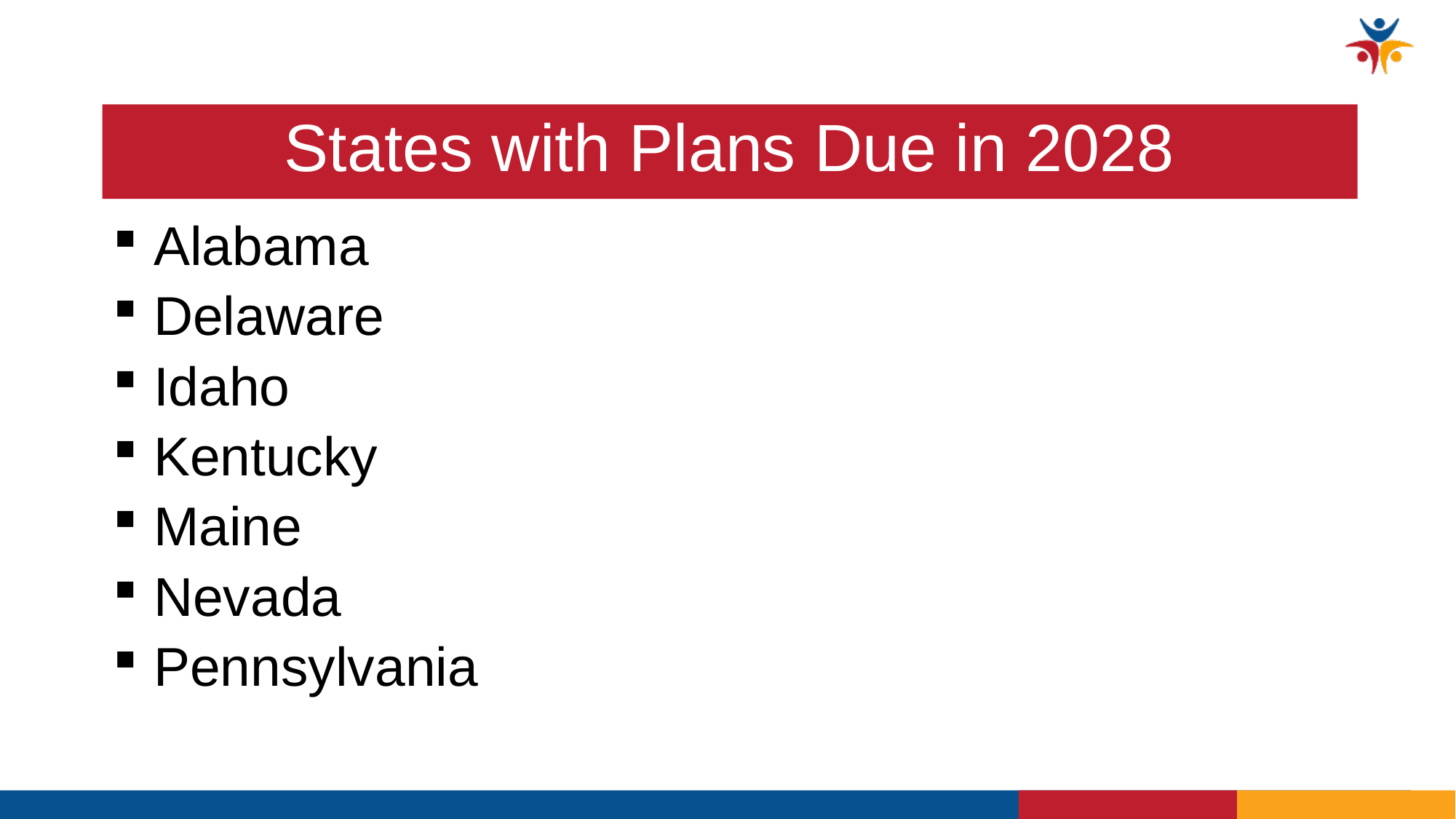

# States with Plans Due in 2028
 Alabama
 Delaware
 Idaho
 Kentucky
 Maine
 Nevada
 Pennsylvania